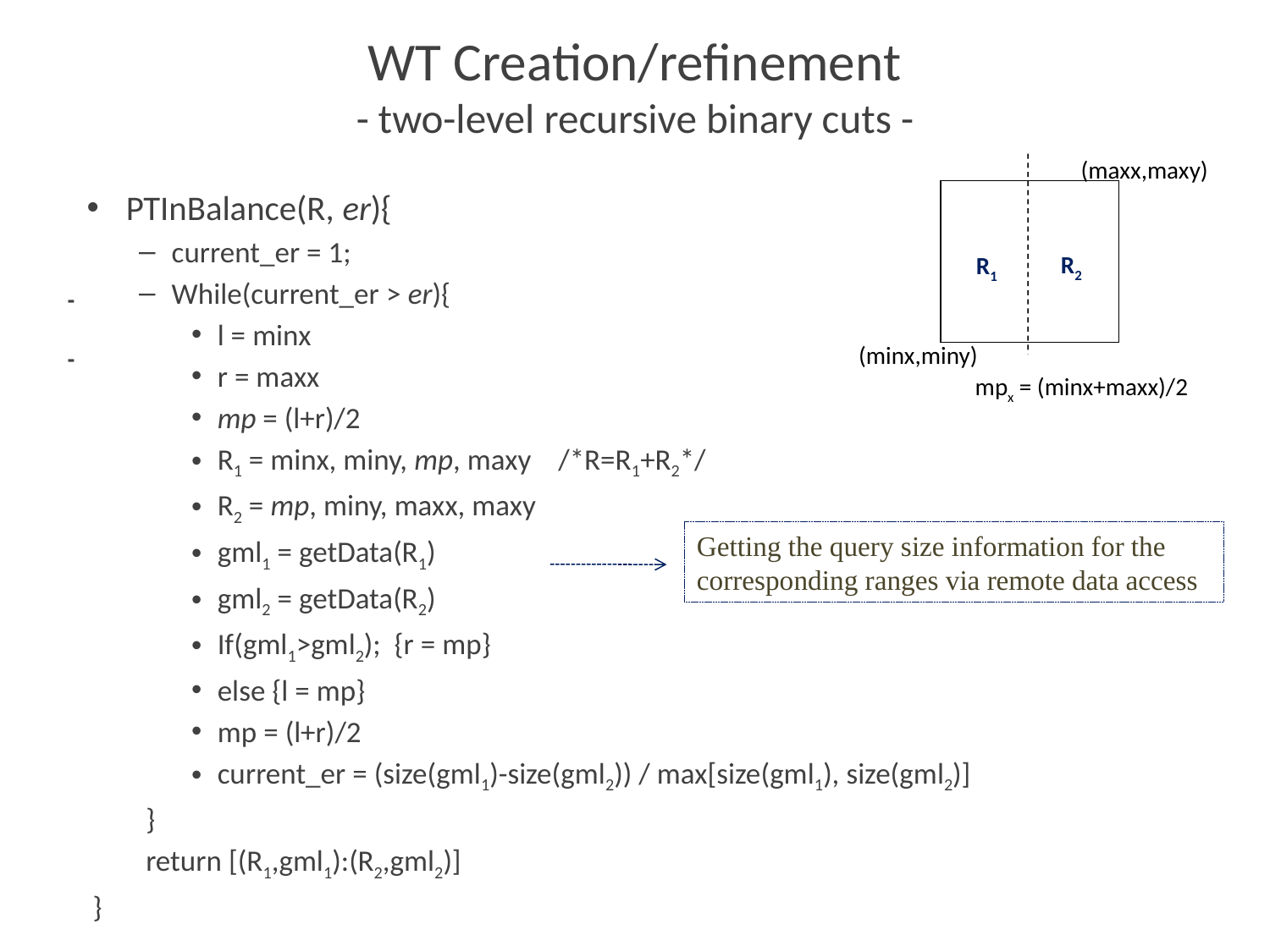

# WT Creation/refinement - two-level recursive binary cuts -
(maxx,maxy)
PTInBalance(R, er){
current_er = 1;
While(current_er > er){
l = minx
r = maxx
mp = (l+r)/2
R1 = minx, miny, mp, maxy    /*R=R1+R2*/
R2 = mp, miny, maxx, maxy
gml1 = getData(R1)
gml2 = getData(R2)
If(gml1>gml2);  {r = mp}
else {l = mp}
mp = (l+r)/2
current_er = (size(gml1)-size(gml2)) / max[size(gml1), size(gml2)]
}
return [(R1,gml1):(R2,gml2)]
}
Getting the query size information for the corresponding ranges via remote data access

R2
R1
PT(R, t, er) = PT(R1, t, er) + PT(R2, t, er)
PT(R, t, er) {
[(R1,gml1):(R2,gml2)] = PTInBalance(R, er)
If (size(gml1) ≤ t)  /*(gml1 and gml2 are almost of same size)*/
Put the partitions into memory/disk as pairs
<R1, size(gml1)>
<R2, size(gml2)>
And return;
else
PT(R1,t,er); PT(R2,t,er)
}
(minx,miny)
mpx = (minx+maxx)/2
R = R1 + R2
t: The maximum acceptable query size for the partitions
er (error rate) : The maximum acceptable degree of
                           fluctuations in partitions’ query sizes
er = (R1-R2)/R2
18